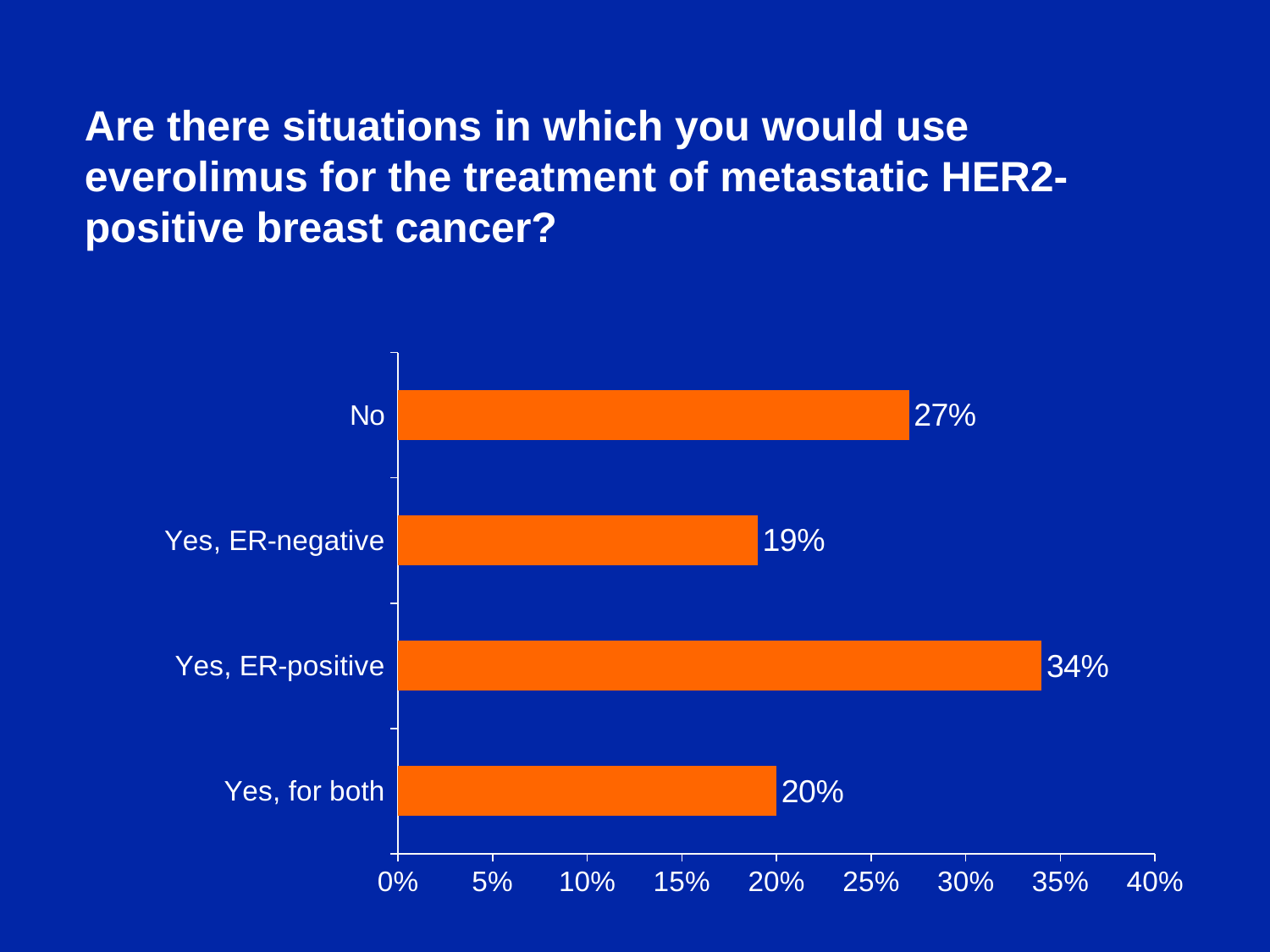

Are there situations in which you would use everolimus for the treatment of metastatic HER2-positive breast cancer?

### Chart

| Category | Series 1 |
|---|---|
| Yes, for both | 0.2 |
| Yes, ER-positive | 0.34 |
| Yes, ER-negative | 0.19 |
| No | 0.27 |